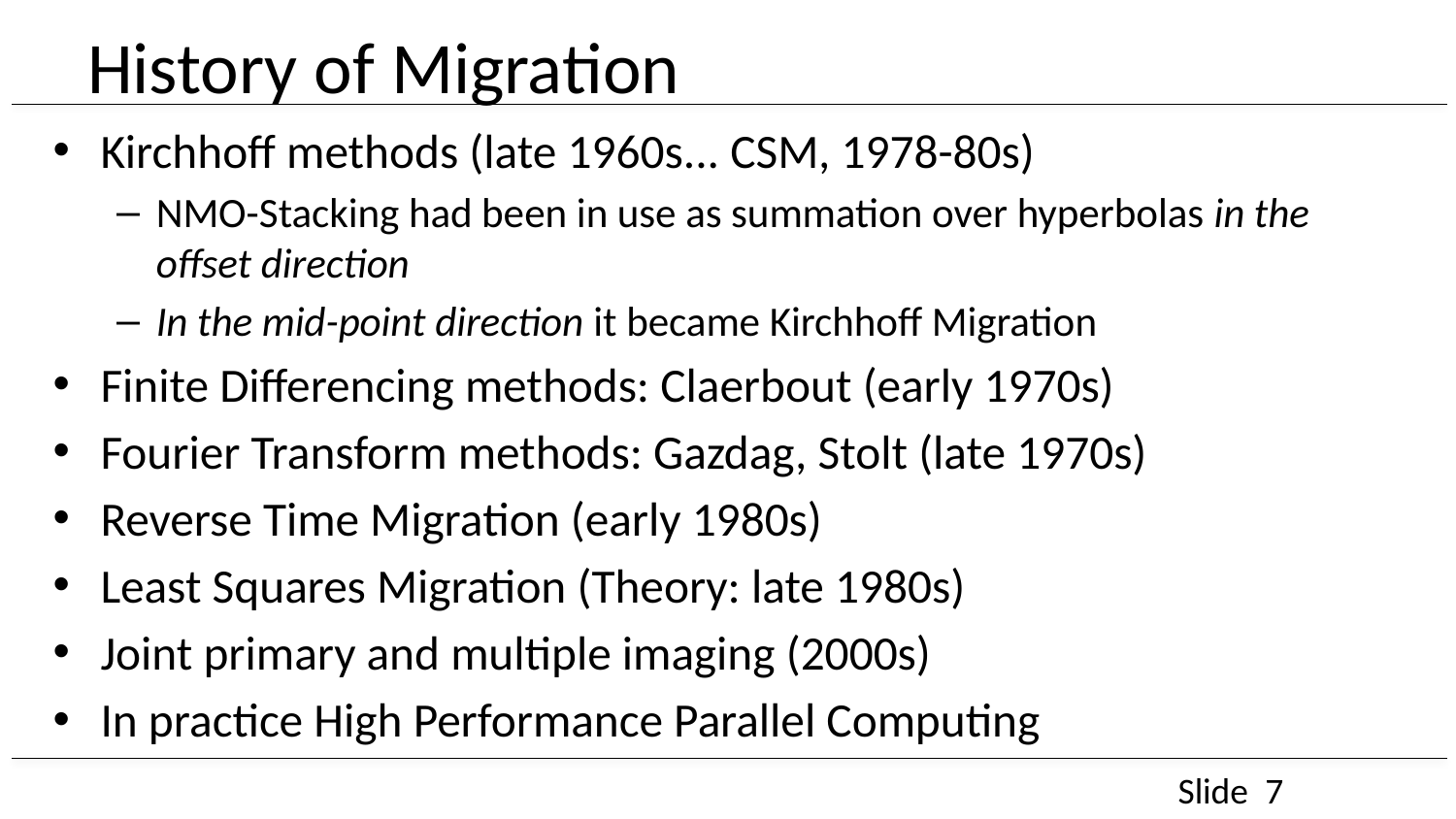

# History of Migration
Kirchhoff methods (late 1960s... CSM, 1978-80s)
NMO-Stacking had been in use as summation over hyperbolas in the offset direction
In the mid-point direction it became Kirchhoff Migration
Finite Differencing methods: Claerbout (early 1970s)
Fourier Transform methods: Gazdag, Stolt (late 1970s)
Reverse Time Migration (early 1980s)
Least Squares Migration (Theory: late 1980s)
Joint primary and multiple imaging (2000s)
In practice High Performance Parallel Computing